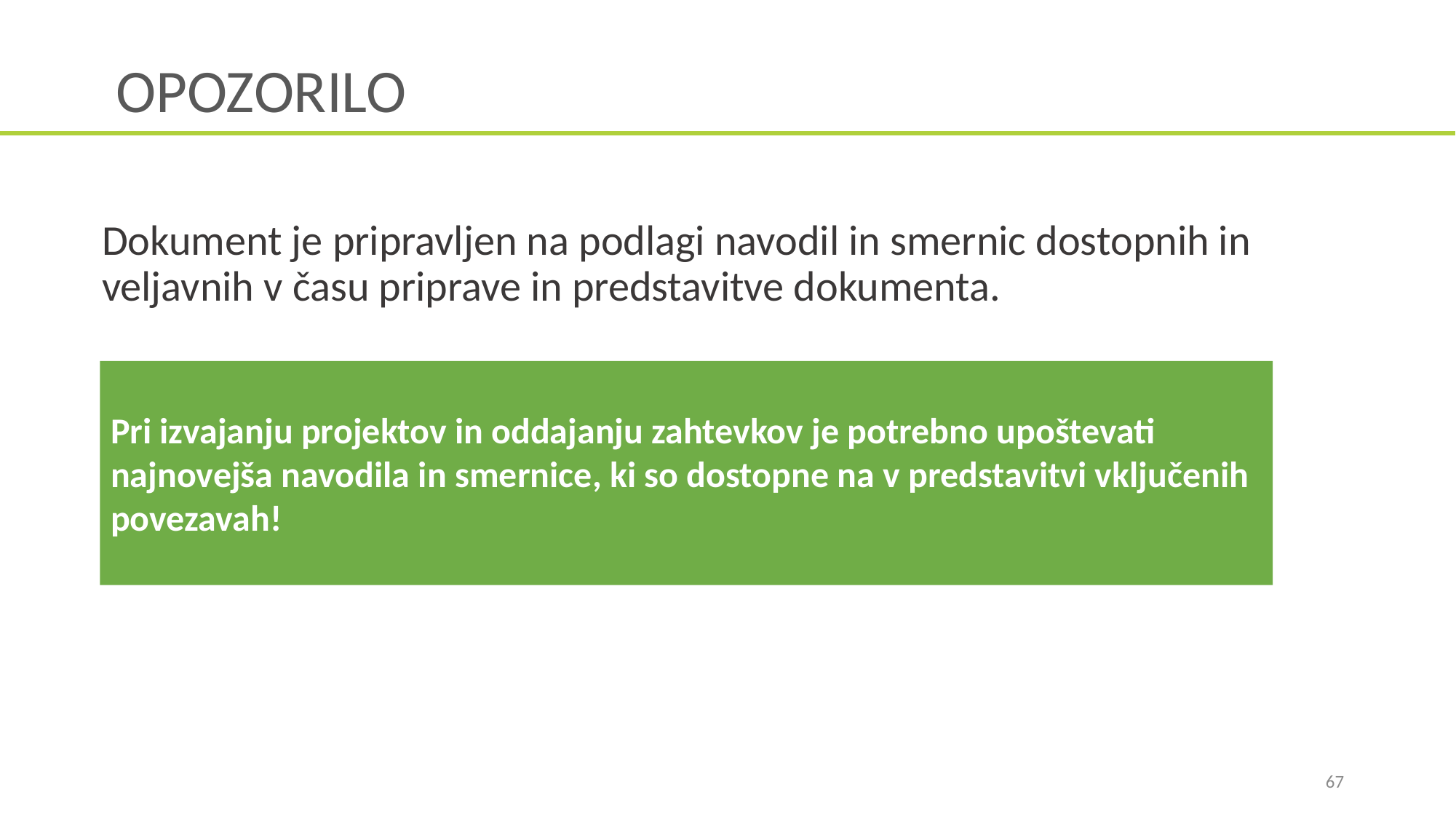

# OPOZORILO
Dokument je pripravljen na podlagi navodil in smernic dostopnih in veljavnih v času priprave in predstavitve dokumenta.

Pri izvajanju projektov in oddajanju zahtevkov je potrebno upoštevati najnovejša navodila in smernice, ki so dostopne na v predstavitvi vključenih povezavah!
67